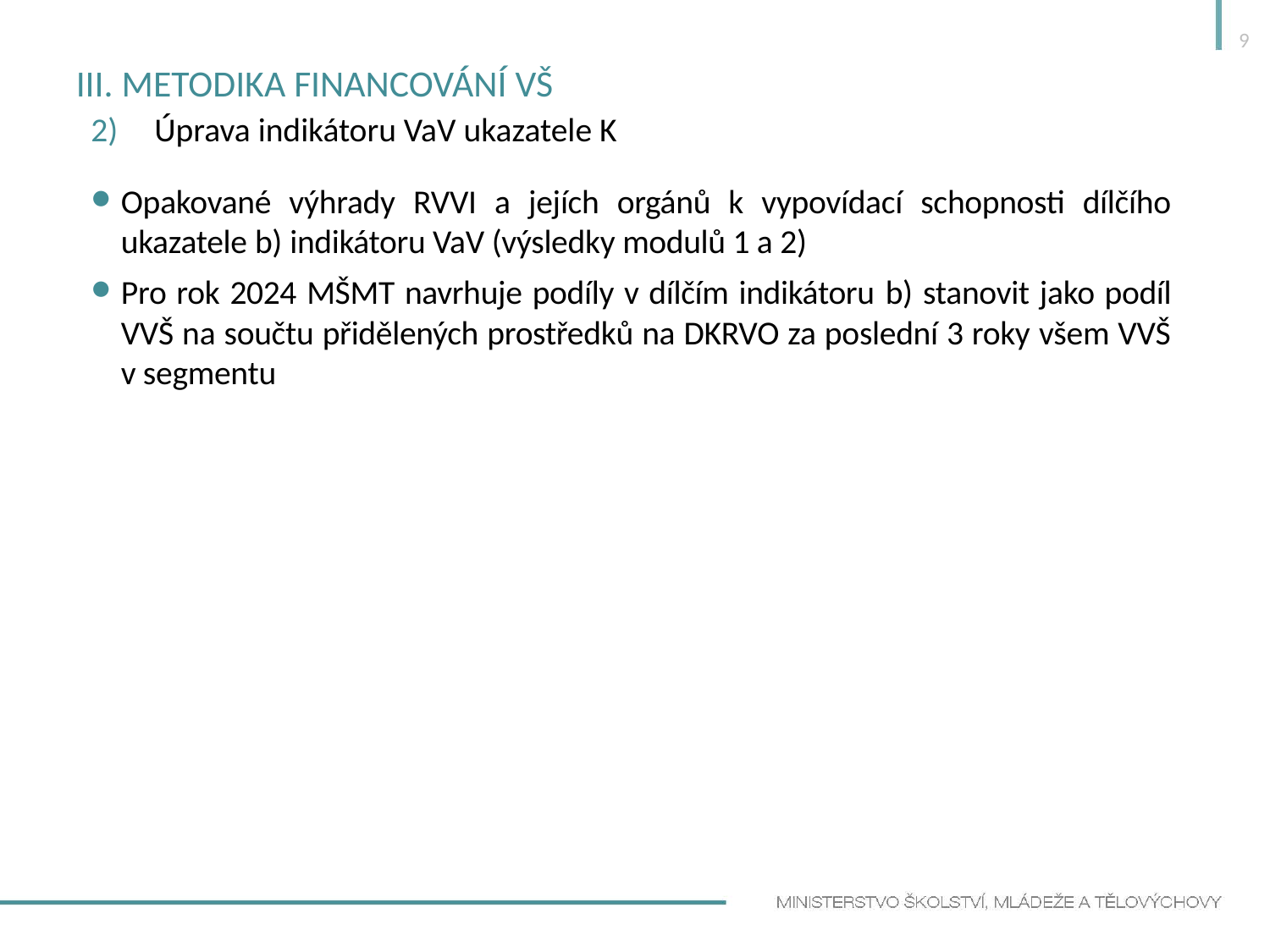

9
# III. Metodika financování VŠ
Úprava indikátoru VaV ukazatele K
Opakované výhrady RVVI a jejích orgánů k vypovídací schopnosti dílčího ukazatele b) indikátoru VaV (výsledky modulů 1 a 2)
Pro rok 2024 MŠMT navrhuje podíly v dílčím indikátoru b) stanovit jako podíl VVŠ na součtu přidělených prostředků na DKRVO za poslední 3 roky všem VVŠ v segmentu